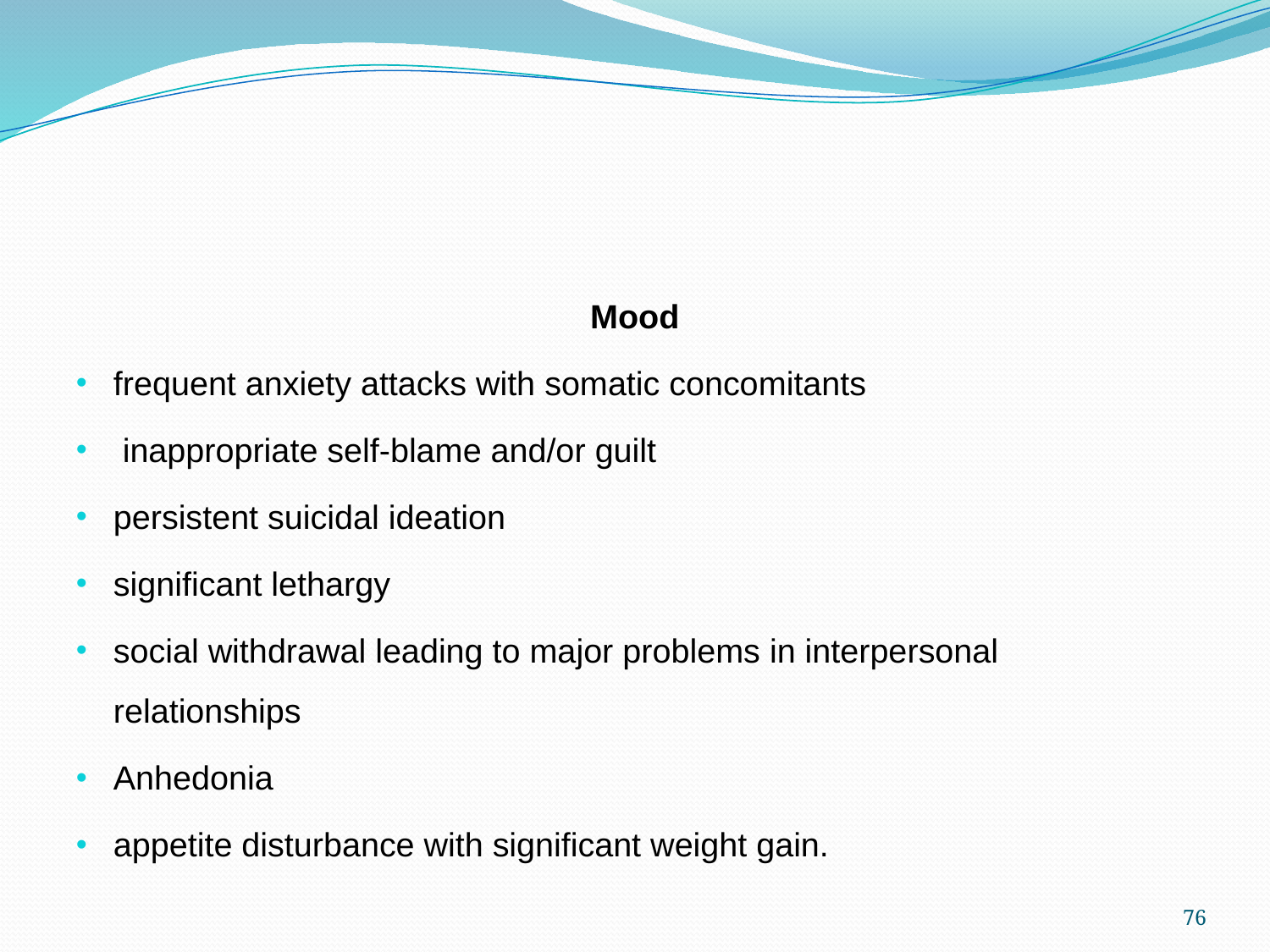

Mood
frequent anxiety attacks with somatic concomitants
 inappropriate self-blame and/or guilt
persistent suicidal ideation
significant lethargy
social withdrawal leading to major problems in interpersonal relationships
Anhedonia
appetite disturbance with significant weight gain.

76